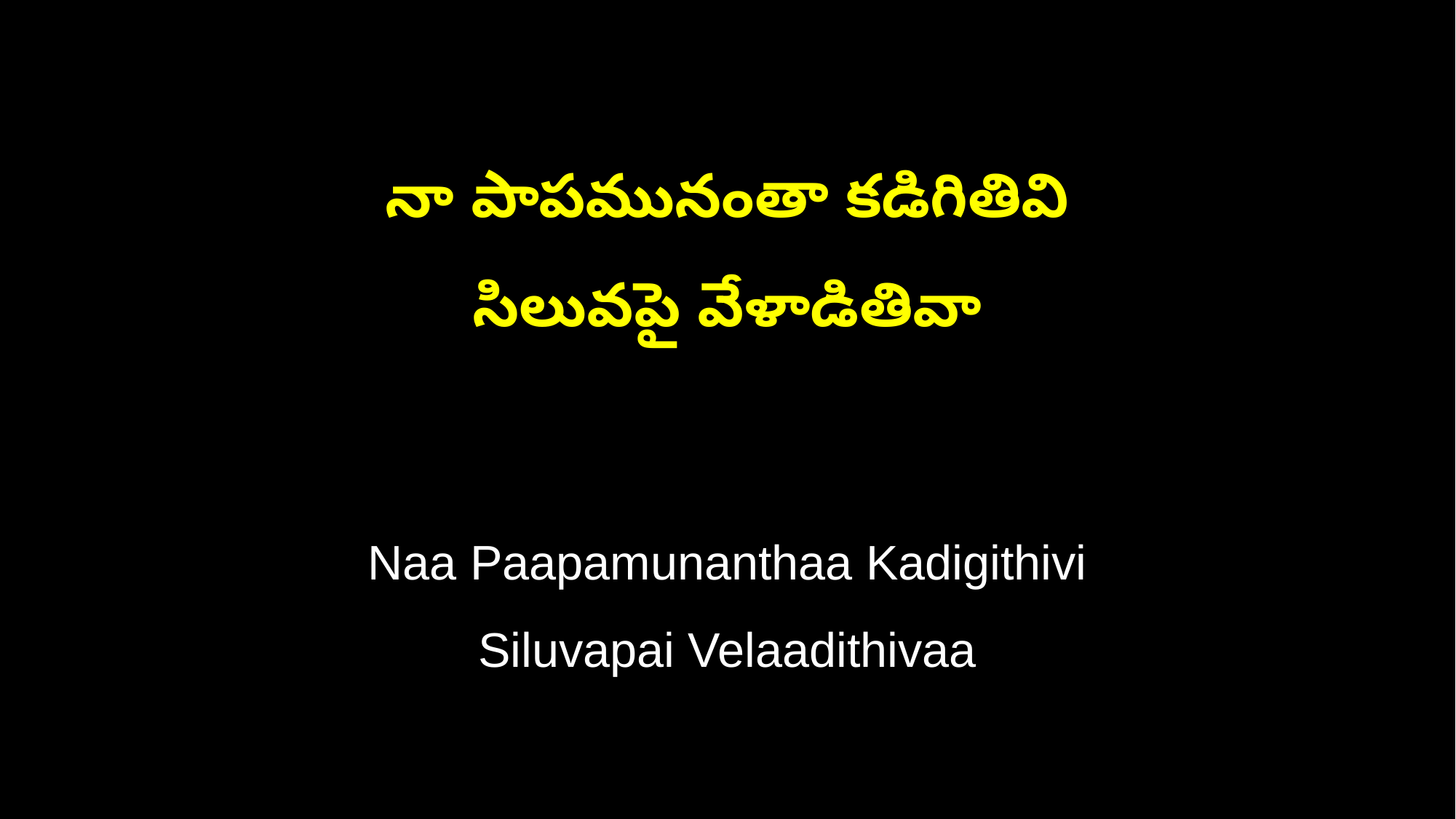

నా పాపమునంతా కడిగితివి
సిలువపై వేళాడితివా
Naa Paapamunanthaa Kadigithivi
Siluvapai Velaadithivaa